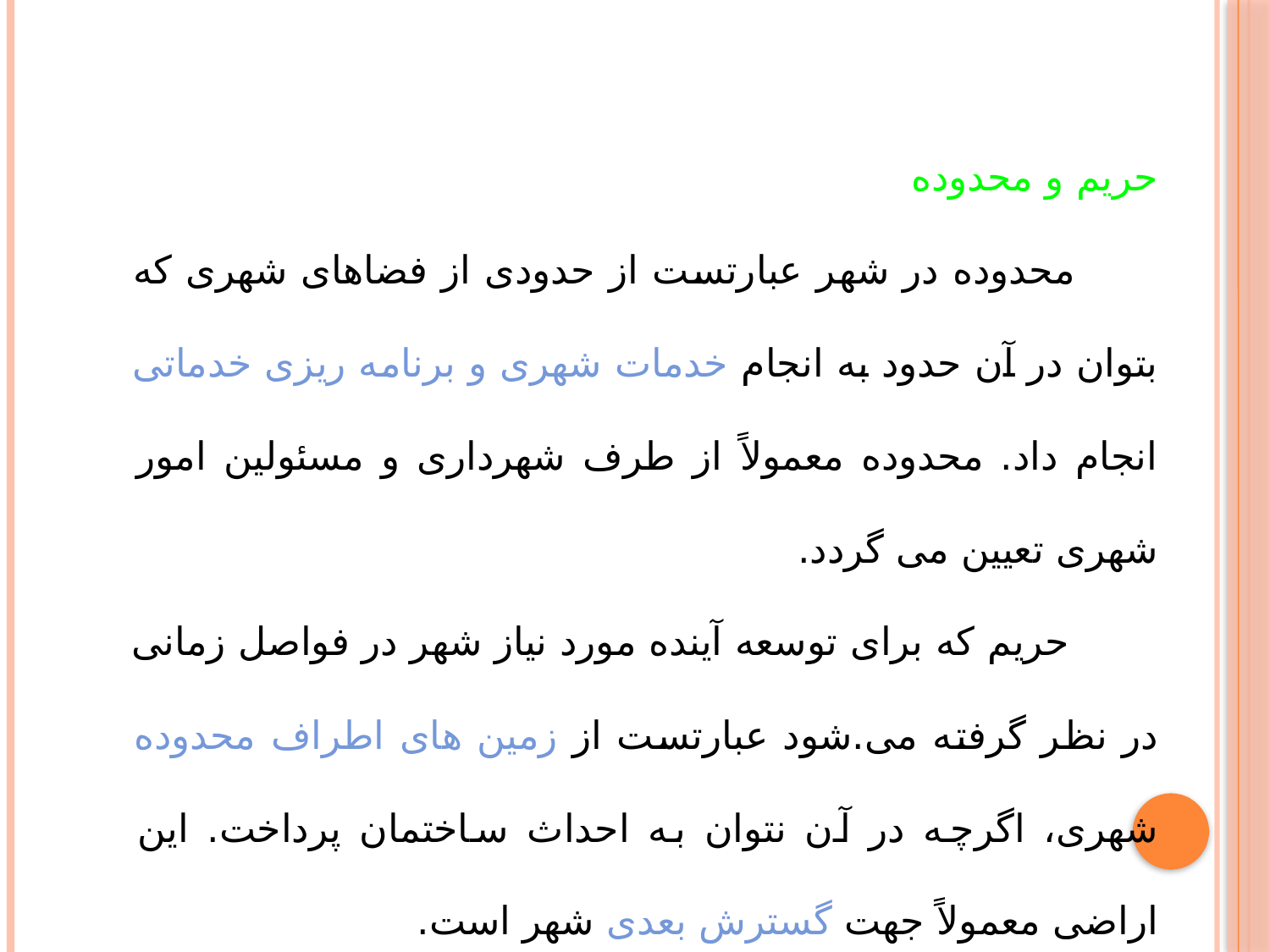

حریم و محدوده
      محدوده در شهر عبارتست از حدودی از فضاهای شهری که بتوان در آن حدود به انجام خدمات شهری و برنامه ریزی خدماتی انجام داد. محدوده معمولاً از طرف شهرداری و مسئولین امور شهری تعیین می گردد.
       حریم که برای توسعه آینده مورد نیاز شهر در فواصل زمانی در نظر گرفته می.شود عبارتست از زمین های اطراف محدوده شهری، اگرچه در آن نتوان به احداث ساختمان پرداخت. این اراضی معمولاً جهت گسترش بعدی شهر است.